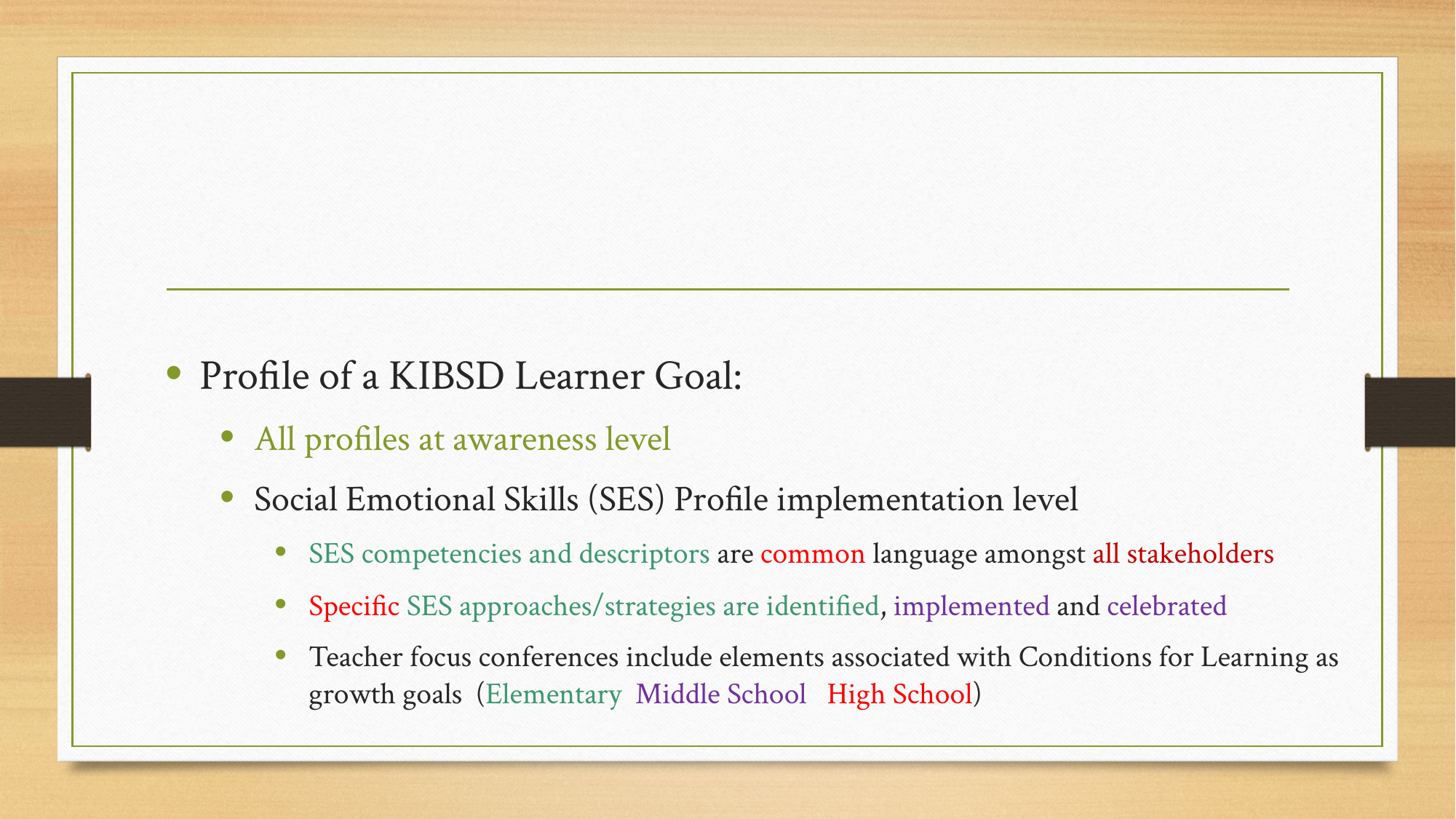

#

Profile of a KIBSD Learner Goal:
All profiles at awareness level
Social Emotional Skills (SES) Profile implementation level
SES competencies and descriptors are common language amongst all stakeholders
Specific SES approaches/strategies are identified, implemented and celebrated
Teacher focus conferences include elements associated with Conditions for Learning as growth goals  (Elementary  Middle School   High School)